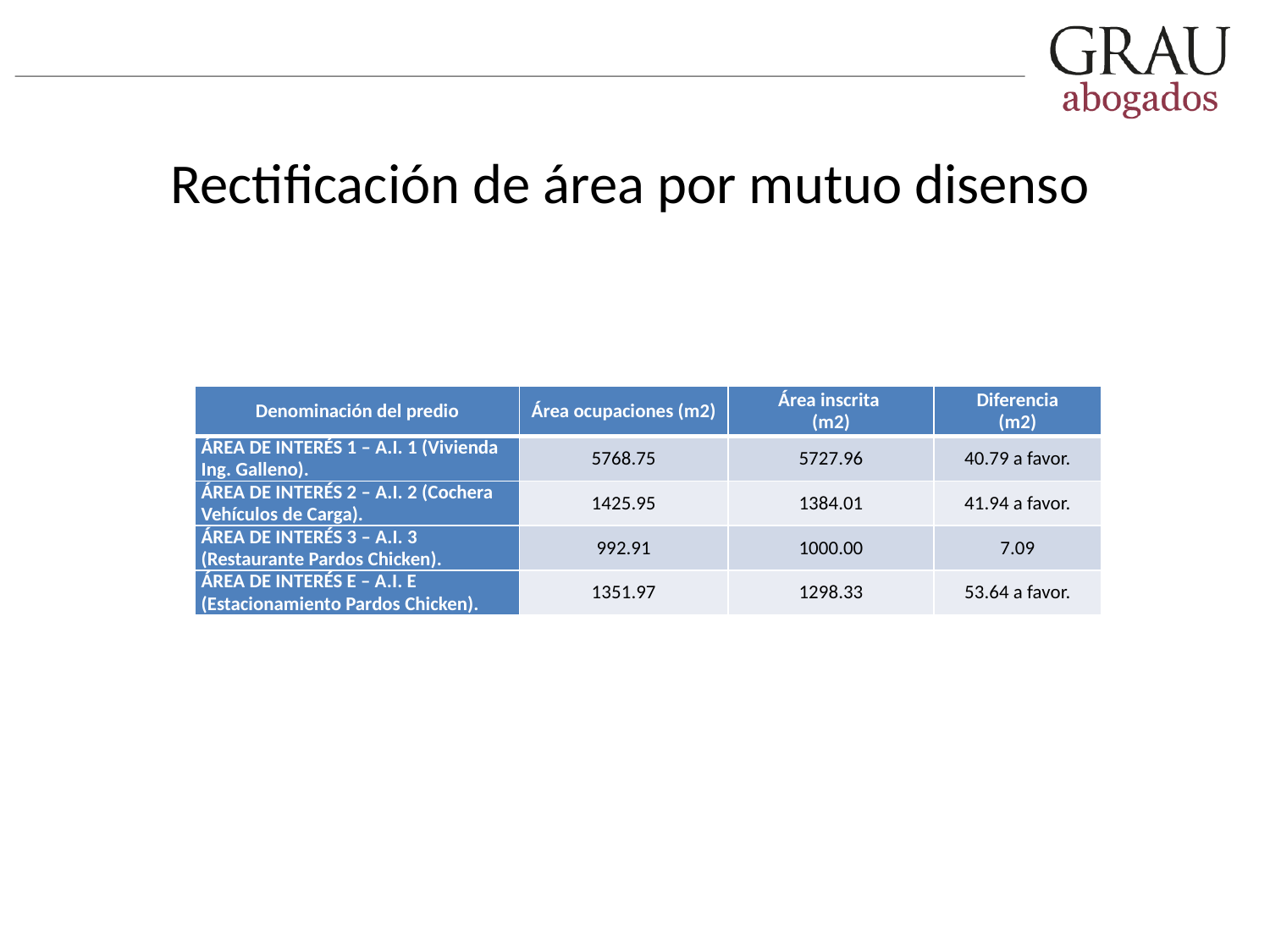

Rectificación de área por mutuo disenso
| Denominación del predio | Área ocupaciones (m2) | Área inscrita (m2) | Diferencia (m2) |
| --- | --- | --- | --- |
| ÁREA DE INTERÉS 1 – A.I. 1 (Vivienda Ing. Galleno). | 5768.75 | 5727.96 | 40.79 a favor. |
| ÁREA DE INTERÉS 2 – A.I. 2 (Cochera Vehículos de Carga). | 1425.95 | 1384.01 | 41.94 a favor. |
| ÁREA DE INTERÉS 3 – A.I. 3 (Restaurante Pardos Chicken). | 992.91 | 1000.00 | 7.09 |
| ÁREA DE INTERÉS E – A.I. E (Estacionamiento Pardos Chicken). | 1351.97 | 1298.33 | 53.64 a favor. |